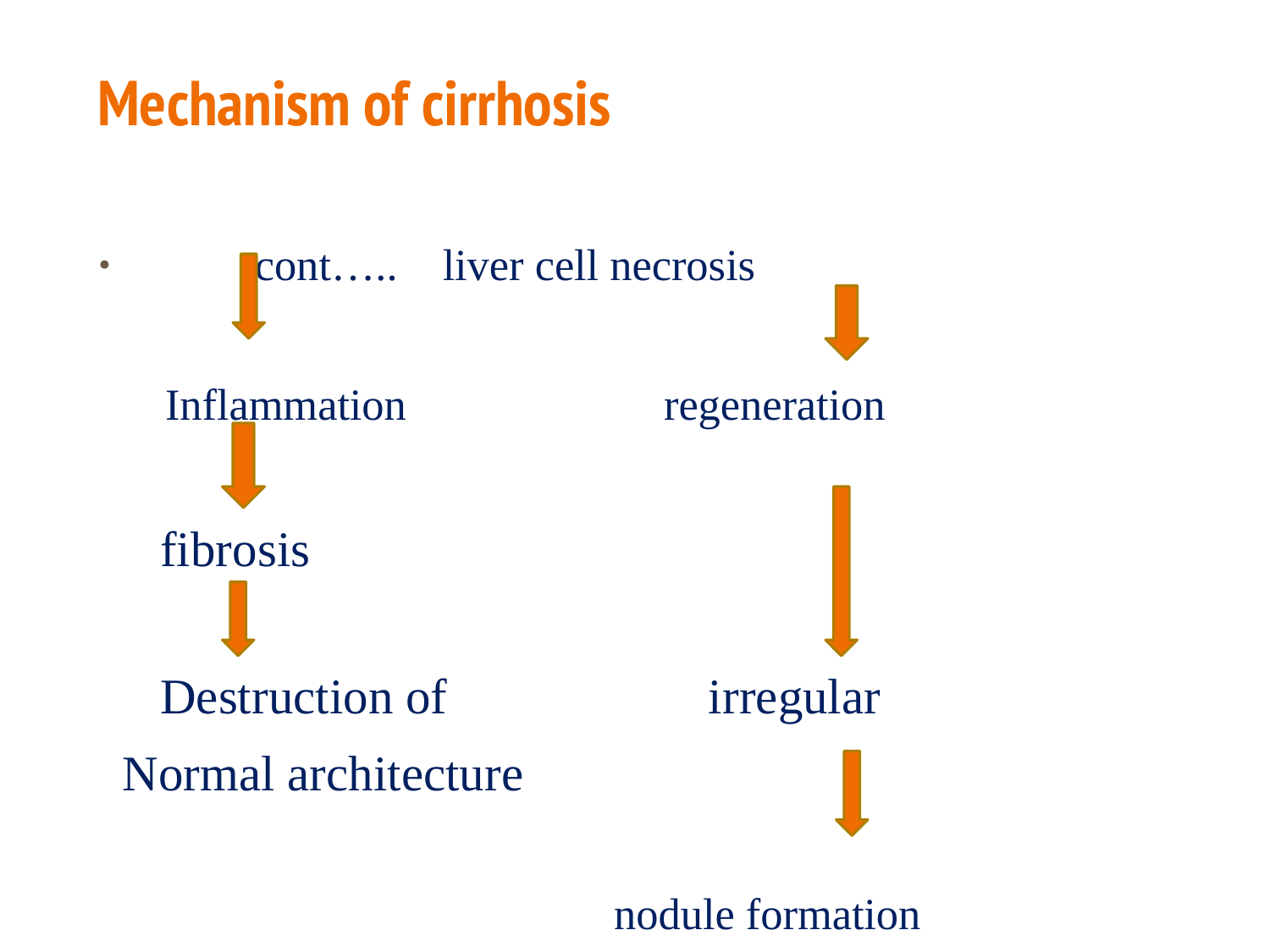

# Mechanism of cirrhosis
                       cont…..    liver cell necrosis

      Inflammation                       regeneration

     fibrosis

     Destruction of                     irregular
  Normal architecture

                                              nodule formation